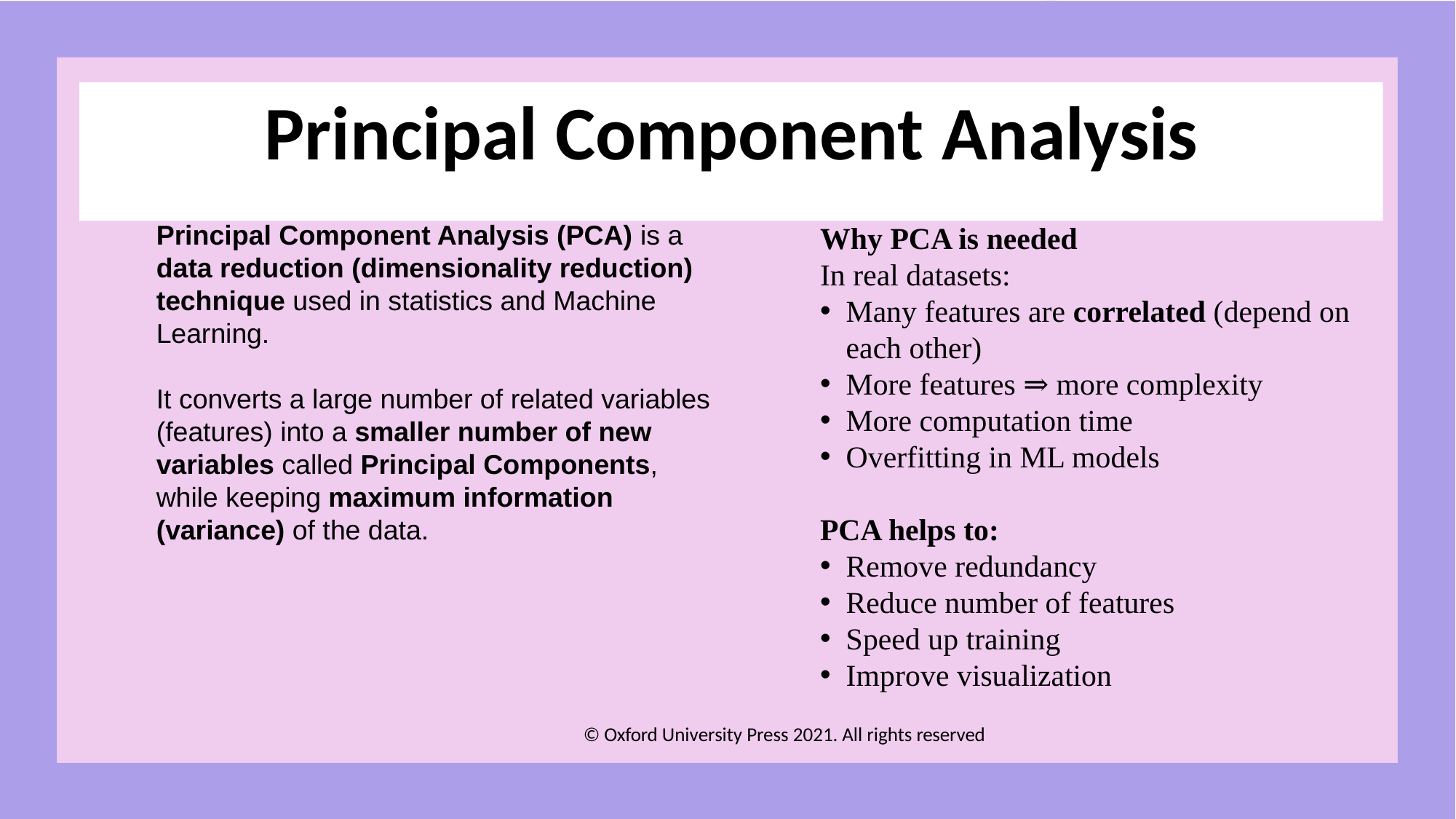

# Principal Component Analysis
Principal Component Analysis (PCA) is a data reduction (dimensionality reduction) technique used in statistics and Machine Learning.
It converts a large number of related variables (features) into a smaller number of new variables called Principal Components, while keeping maximum information (variance) of the data.

Why PCA is needed
In real datasets:
Many features are correlated (depend on each other)
More features ⇒ more complexity
More computation time
Overfitting in ML models

PCA helps to:
Remove redundancy
Reduce number of features
Speed up training
Improve visualization
© Oxford University Press 2021. All rights reserved